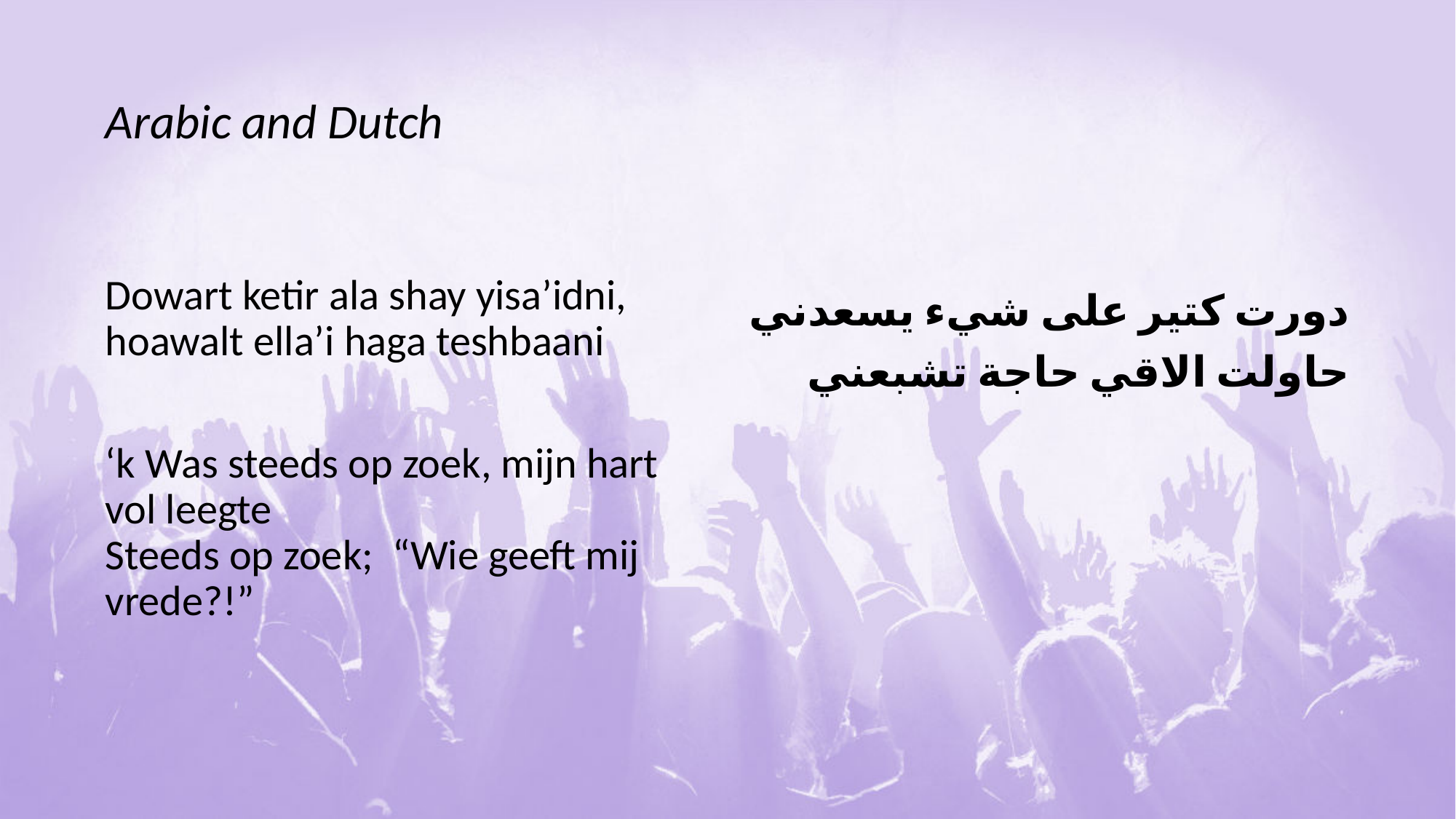

# Arabic and Dutch

دورت كتير على شيء يسعدني
حاولت الاقي حاجة تشبعني
Dowart ketir ala shay yisa’idni, hoawalt ella’i haga teshbaani

‘k Was steeds op zoek, mijn hart vol leegte
Steeds op zoek;  “Wie geeft mij vrede?!”